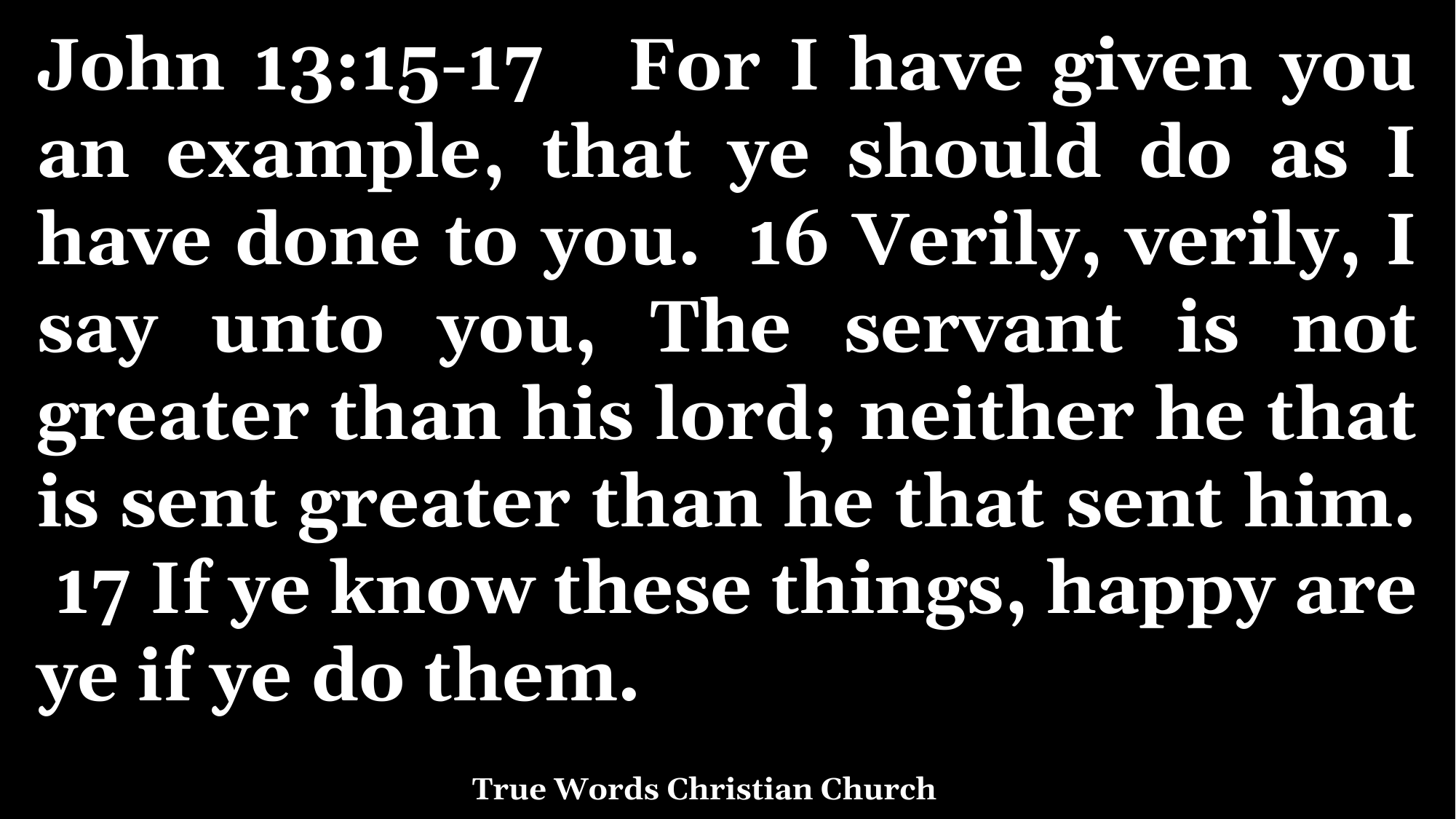

John 13:15-17   For I have given you an example, that ye should do as I have done to you.  16 Verily, verily, I say unto you, The servant is not greater than his lord; neither he that is sent greater than he that sent him.  17 If ye know these things, happy are ye if ye do them.
True Words Christian Church